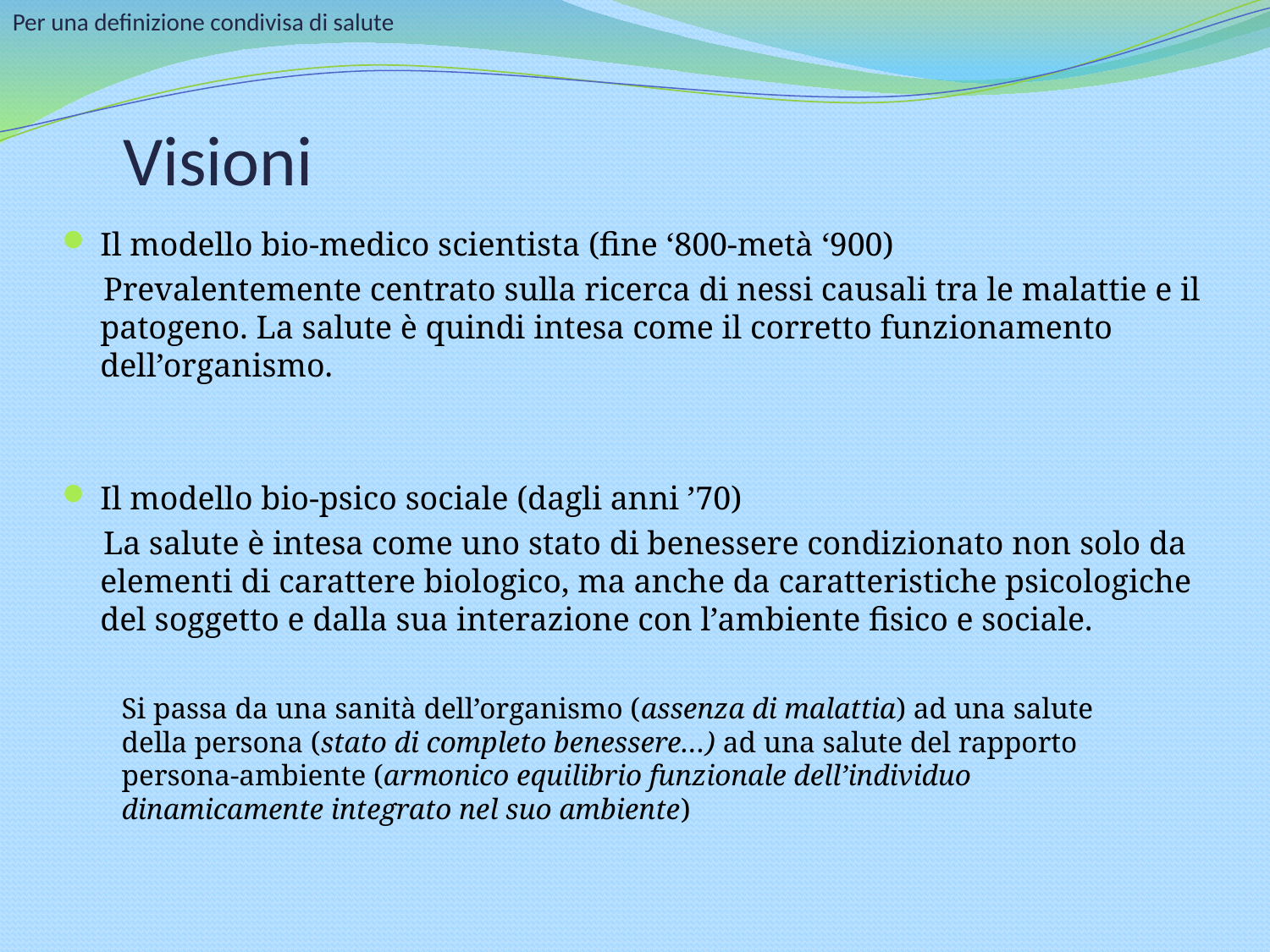

Per una definizione condivisa di salute
Visioni
Il modello bio-medico scientista (fine ‘800-metà ‘900)
     Prevalentemente centrato sulla ricerca di nessi causali tra le malattie e il patogeno. La salute è quindi intesa come il corretto funzionamento dell’organismo.

Il modello bio-psico sociale (dagli anni ’70)
     La salute è intesa come uno stato di benessere condizionato non solo da elementi di carattere biologico, ma anche da caratteristiche psicologiche del soggetto e dalla sua interazione con l’ambiente fisico e sociale.

Si passa da una sanità dell’organismo (assenza di malattia) ad una salute della persona (stato di completo benessere…) ad una salute del rapporto persona-ambiente (armonico equilibrio funzionale dell’individuo dinamicamente integrato nel suo ambiente)